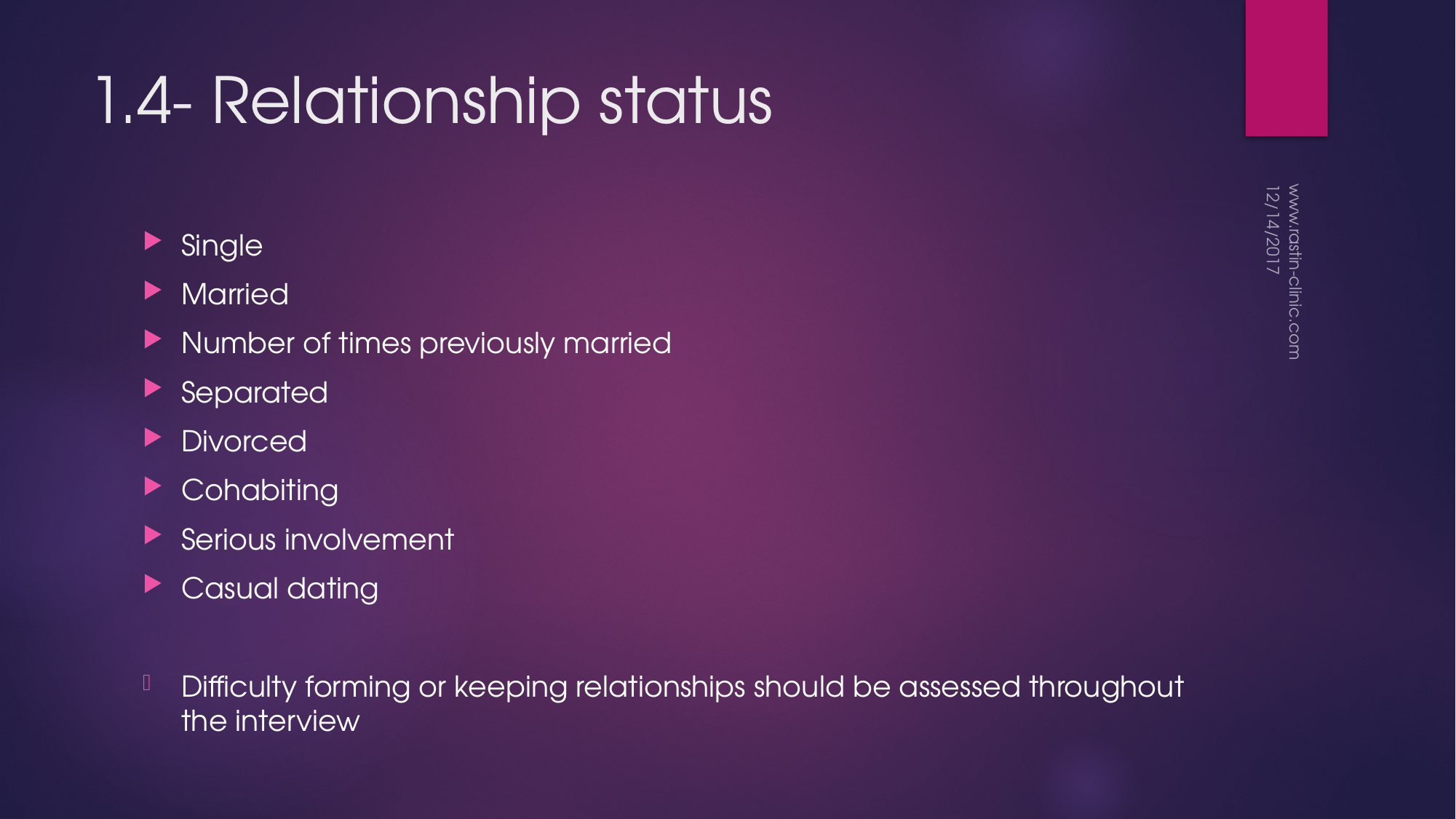

# 1.4- Relationship status
12/14/2017
Single
Married
Number of times previously married
Separated
Divorced
Cohabiting
Serious involvement
Casual dating

Difficulty forming or keeping relationships should be assessed throughout the interview
www.rastin-clinic.com